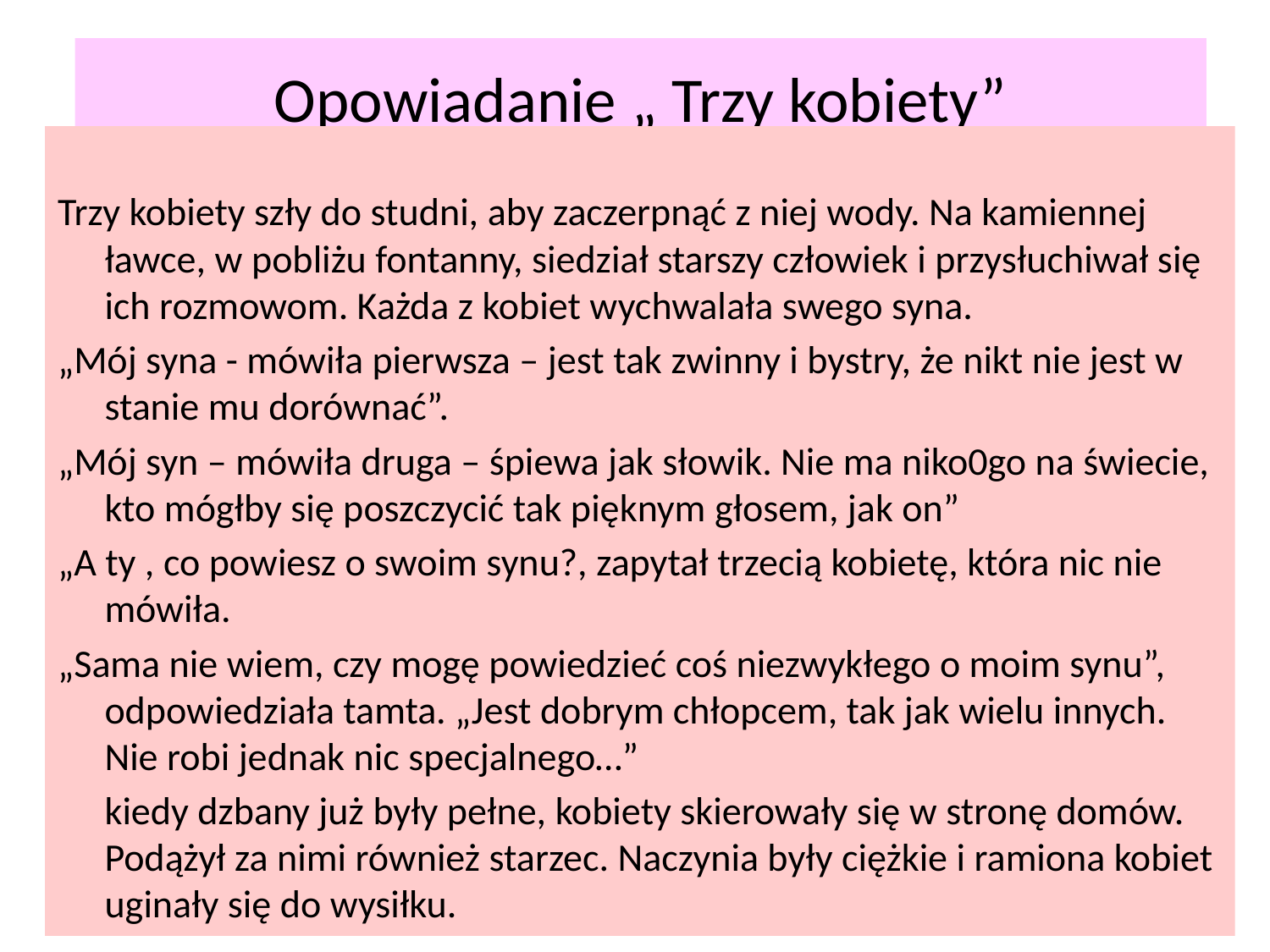

# Opowiadanie „ Trzy kobiety”

Trzy kobiety szły do studni, aby zaczerpnąć z niej wody. Na kamiennej ławce, w pobliżu fontanny, siedział starszy człowiek i przysłuchiwał się ich rozmowom. Każda z kobiet wychwalała swego syna.
„Mój syna - mówiła pierwsza – jest tak zwinny i bystry, że nikt nie jest w stanie mu dorównać”.
„Mój syn – mówiła druga – śpiewa jak słowik. Nie ma niko0go na świecie, kto mógłby się poszczycić tak pięknym głosem, jak on”
„A ty , co powiesz o swoim synu?, zapytał trzecią kobietę, która nic nie mówiła.
„Sama nie wiem, czy mogę powiedzieć coś niezwykłego o moim synu”, odpowiedziała tamta. „Jest dobrym chłopcem, tak jak wielu innych. Nie robi jednak nic specjalnego…”
	kiedy dzbany już były pełne, kobiety skierowały się w stronę domów. Podążył za nimi również starzec. Naczynia były ciężkie i ramiona kobiet uginały się do wysiłku.